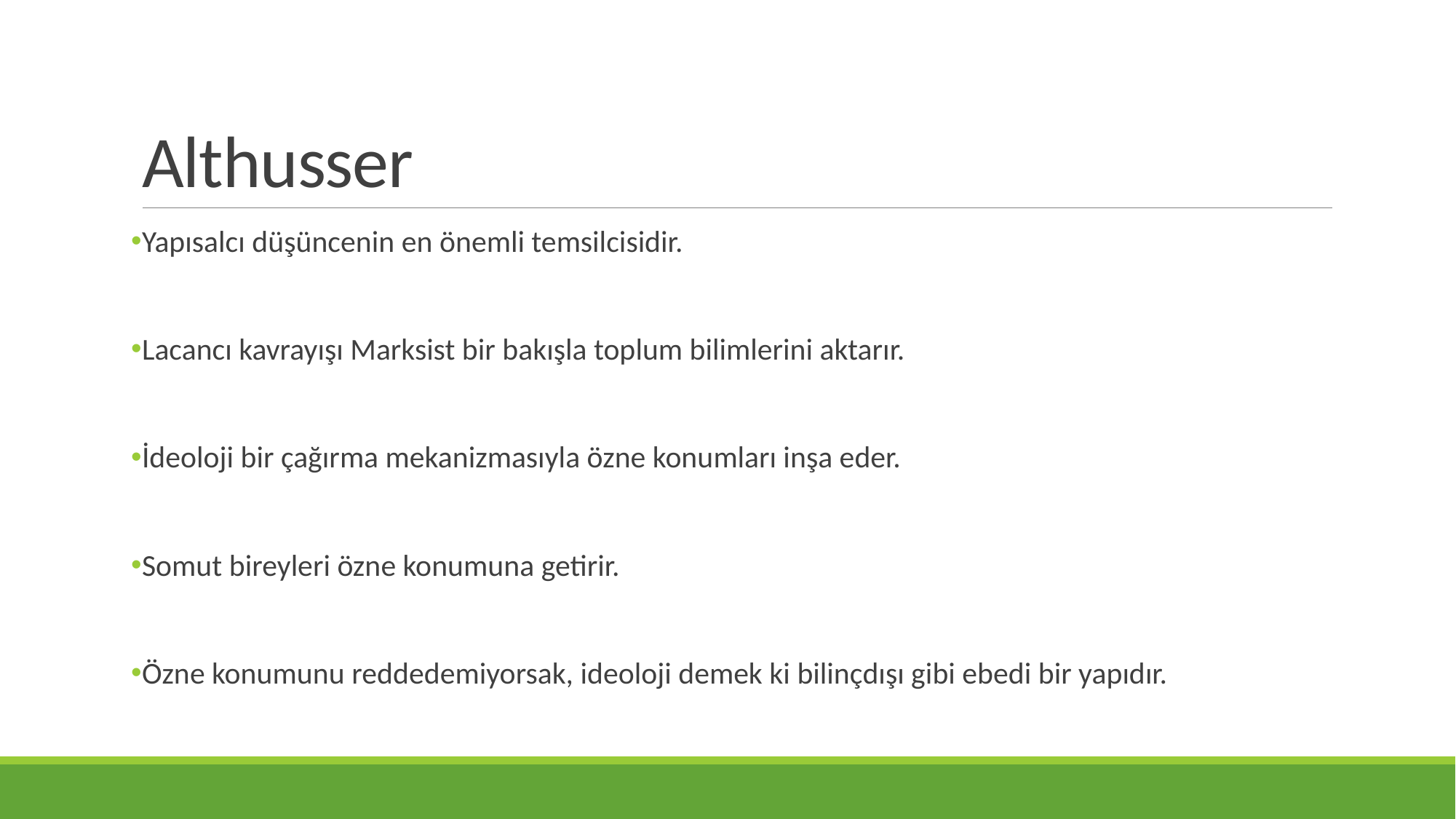

# Althusser
Yapısalcı düşüncenin en önemli temsilcisidir.

Lacancı kavrayışı Marksist bir bakışla toplum bilimlerini aktarır.

İdeoloji bir çağırma mekanizmasıyla özne konumları inşa eder.

Somut bireyleri özne konumuna getirir.

Özne konumunu reddedemiyorsak, ideoloji demek ki bilinçdışı gibi ebedi bir yapıdır.